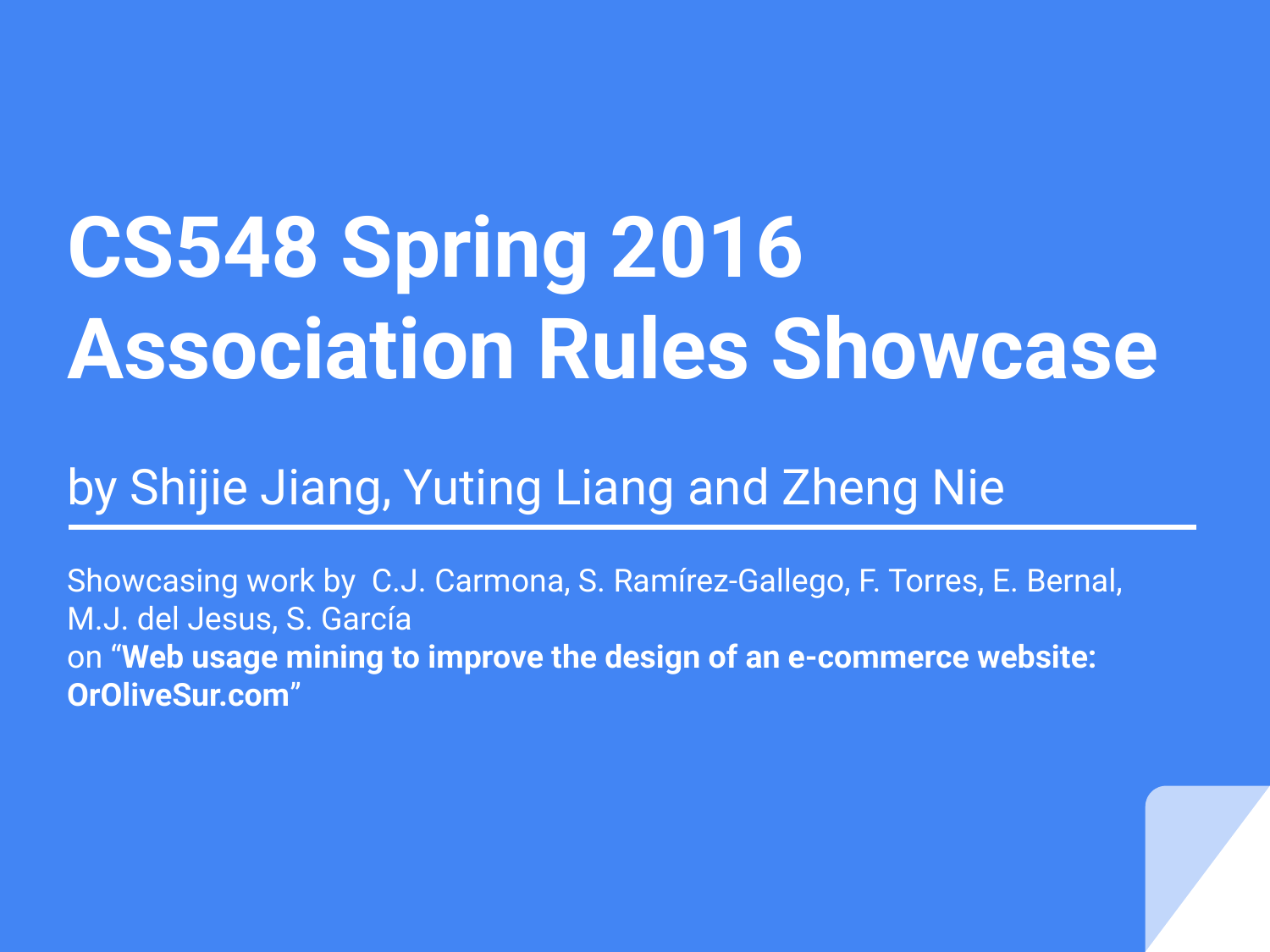

# CS548 Spring 2016 Association Rules Showcase
by Shijie Jiang, Yuting Liang and Zheng Nie
Showcasing work by  C.J. Carmona, S. Ramírez-Gallego, F. Torres, E. Bernal, M.J. del Jesus, S. García
on “Web usage mining to improve the design of an e-commerce website: OrOliveSur.com”